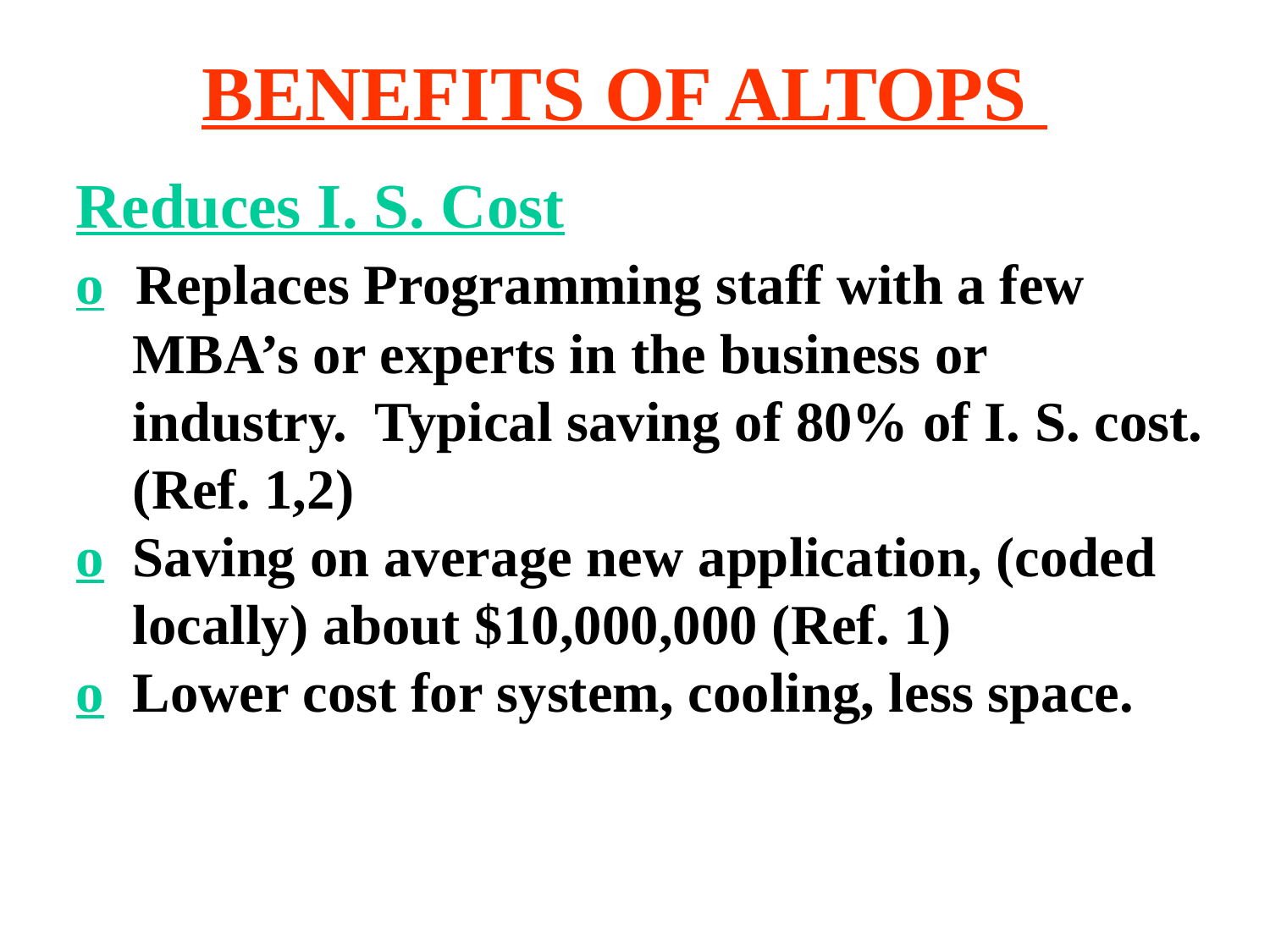

BENEFITS OF ALTOPS
#
Reduces I. S. Cost
o  Replaces Programming staff with a few
    MBA’s or experts in the business or
    industry.  Typical saving of 80% of I. S. cost.
    (Ref. 1,2)
o  Saving on average new application, (coded
    locally) about $10,000,000 (Ref. 1)
o  Lower cost for system, cooling, less space.